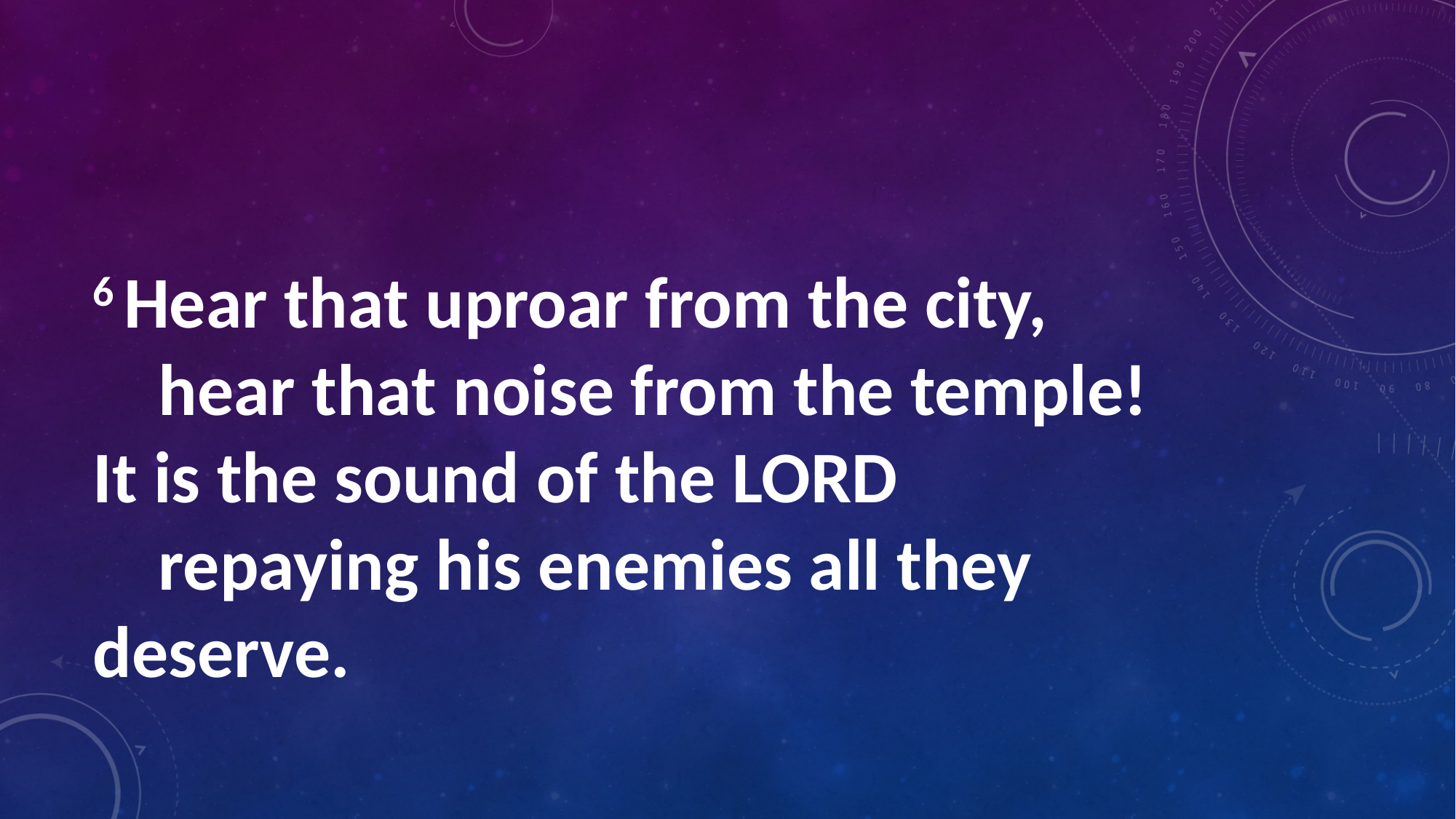

#
6 Hear that uproar from the city,
    hear that noise from the temple!
It is the sound of the Lord
    repaying his enemies all they deserve.